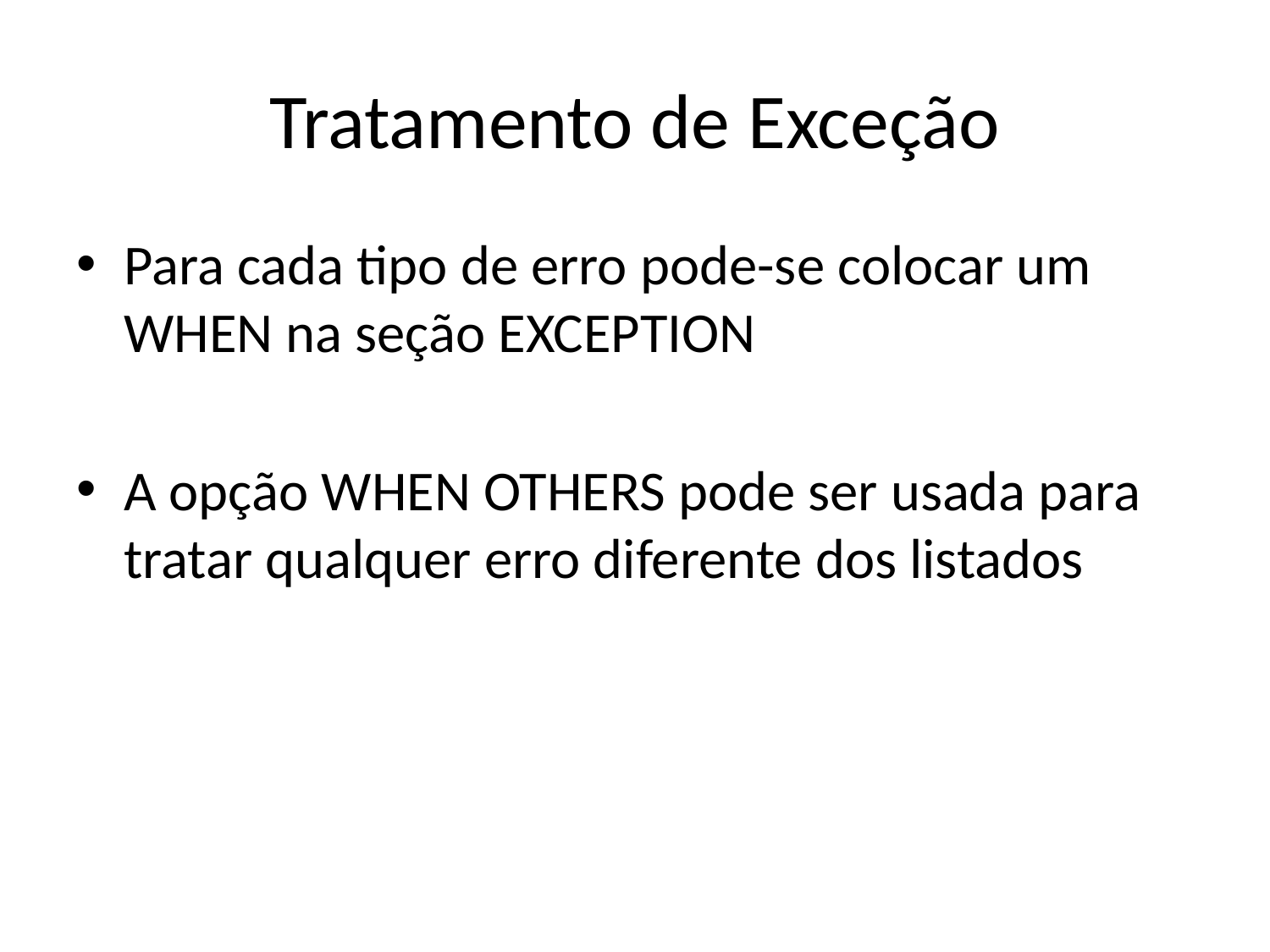

# Tratamento de Exceção
Para cada tipo de erro pode-se colocar um WHEN na seção EXCEPTION

A opção WHEN OTHERS pode ser usada para tratar qualquer erro diferente dos listados